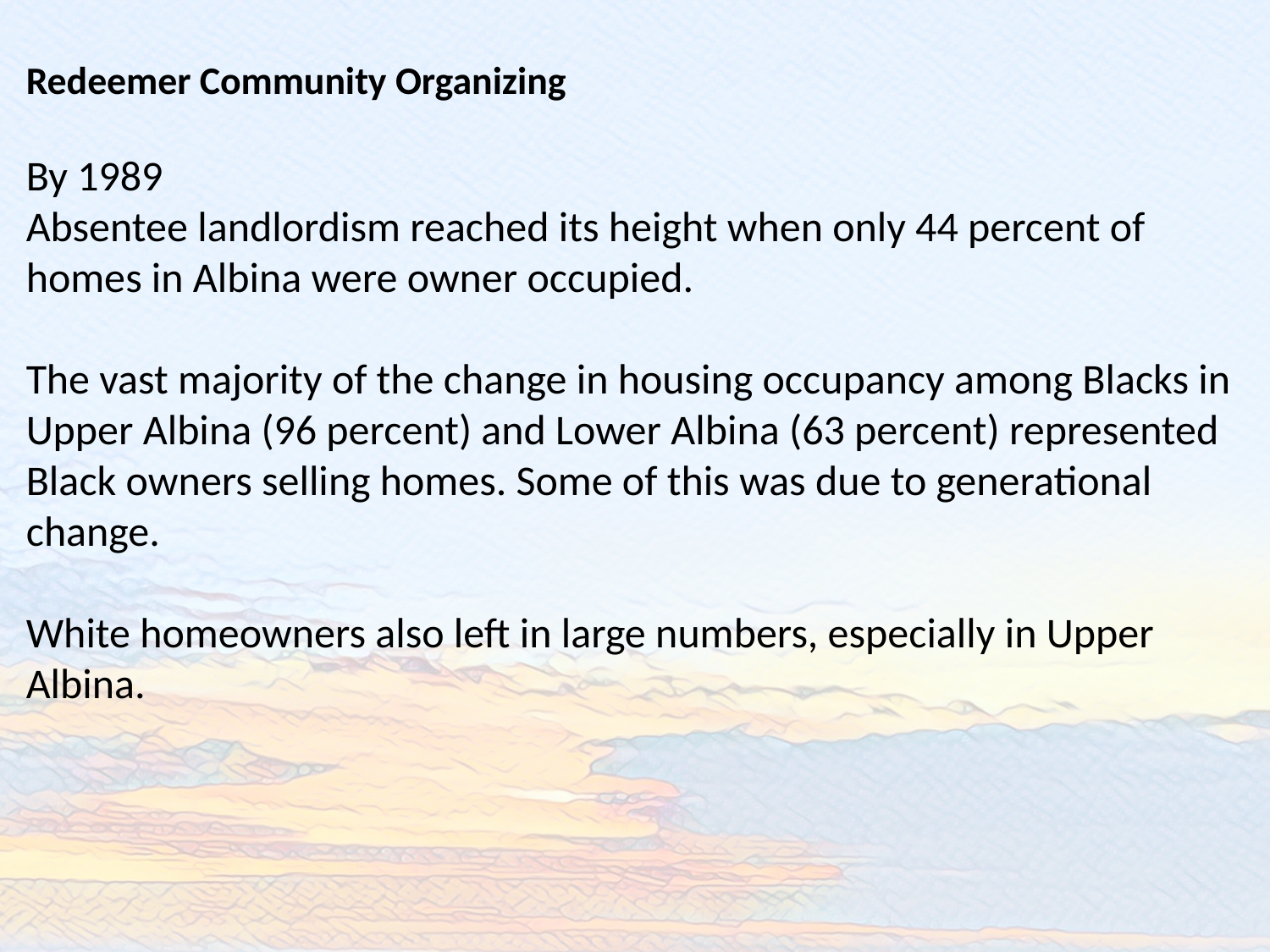

Redeemer Community Organizing

By 1989
Absentee landlordism reached its height when only 44 percent of homes in Albina were owner occupied.

The vast majority of the change in housing occupancy among Blacks in Upper Albina (96 percent) and Lower Albina (63 percent) represented Black owners selling homes. Some of this was due to generational change.

White homeowners also left in large numbers, especially in Upper Albina.